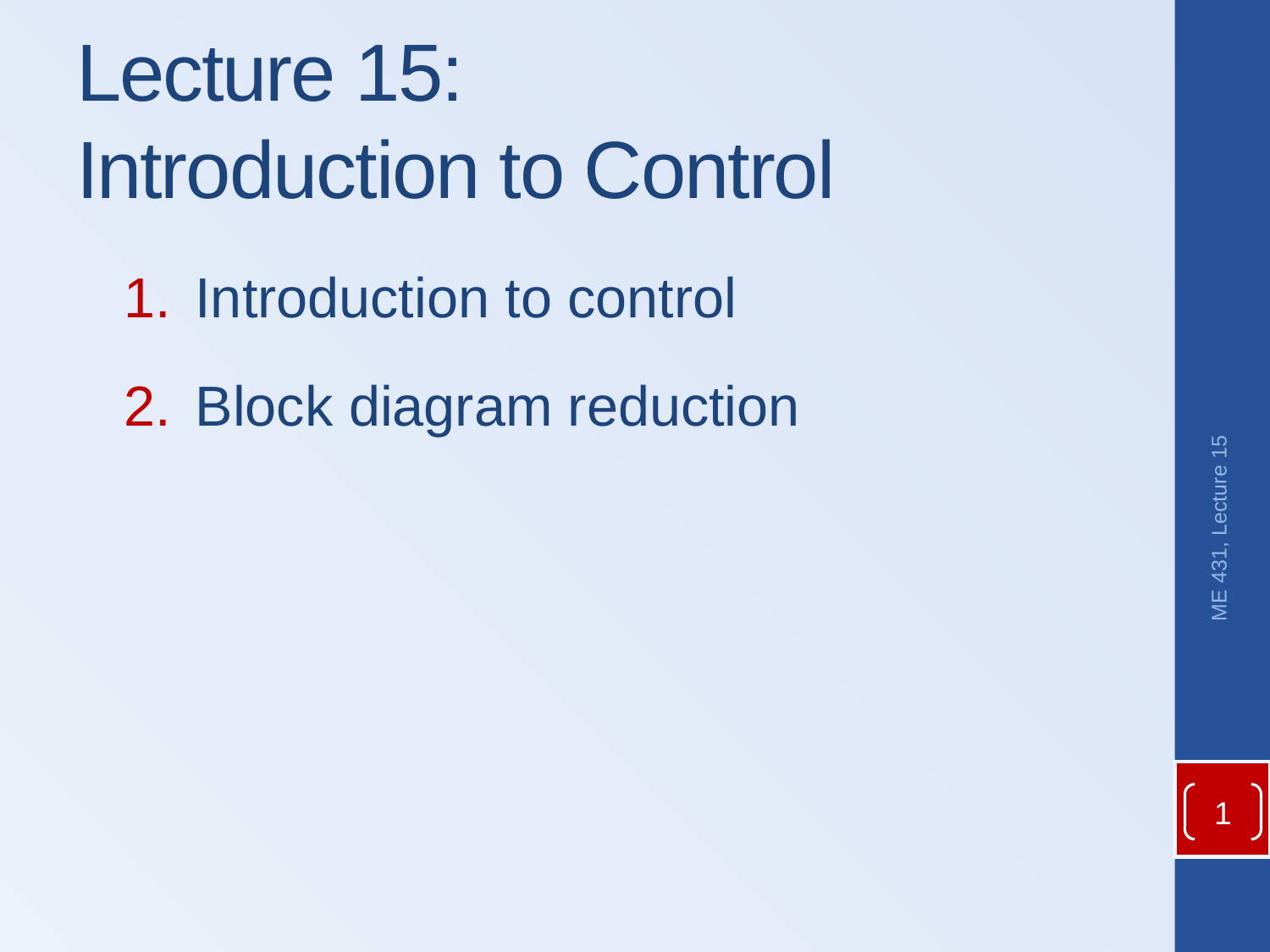

# Lecture 15: Introduction to Control

Introduction to control

Block diagram reduction

ME 431, Lecture 15
1